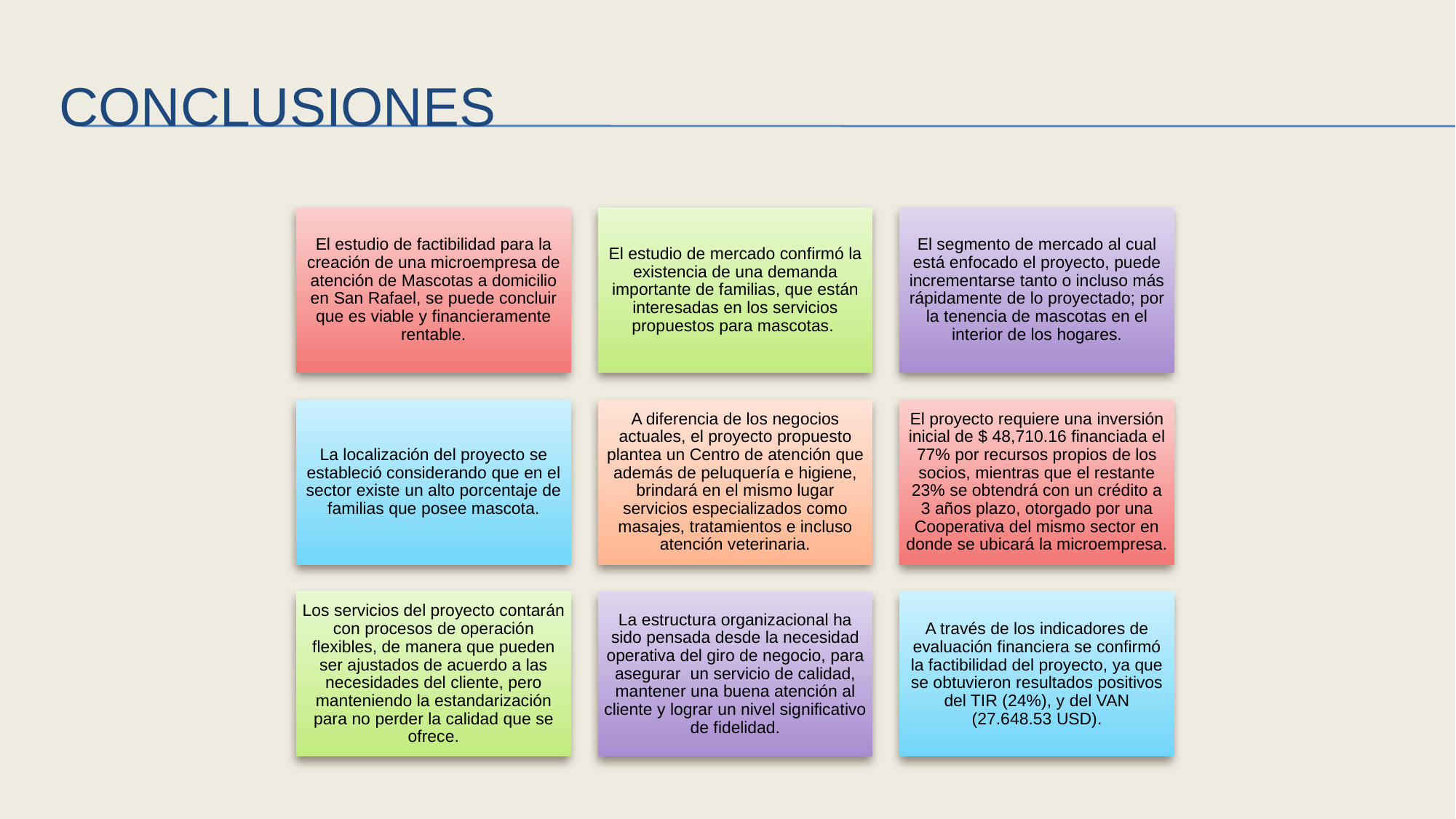

# Conclusiones
El estudio de factibilidad para la creación de una microempresa de atención de Mascotas a domicilio en San Rafael, se puede concluir que es viable y financieramente rentable.
El estudio de mercado confirmó la existencia de una demanda importante de familias, que están interesadas en los servicios propuestos para mascotas.
El segmento de mercado al cual está enfocado el proyecto, puede incrementarse tanto o incluso más rápidamente de lo proyectado; por la tenencia de mascotas en el interior de los hogares.
La localización del proyecto se estableció considerando que en el sector existe un alto porcentaje de familias que posee mascota.
A diferencia de los negocios actuales, el proyecto propuesto plantea un Centro de atención que además de peluquería e higiene, brindará en el mismo lugar servicios especializados como masajes, tratamientos e incluso atención veterinaria.
El proyecto requiere una inversión inicial de $ 48,710.16 financiada el 77% por recursos propios de los socios, mientras que el restante 23% se obtendrá con un crédito a 3 años plazo, otorgado por una Cooperativa del mismo sector en donde se ubicará la microempresa.
Los servicios del proyecto contarán con procesos de operación flexibles, de manera que pueden ser ajustados de acuerdo a las necesidades del cliente, pero manteniendo la estandarización para no perder la calidad que se ofrece.
La estructura organizacional ha sido pensada desde la necesidad operativa del giro de negocio, para asegurar  un servicio de calidad, mantener una buena atención al cliente y lograr un nivel significativo de fidelidad.
A través de los indicadores de evaluación financiera se confirmó la factibilidad del proyecto, ya que se obtuvieron resultados positivos del TIR (24%), y del VAN (27.648.53 USD).